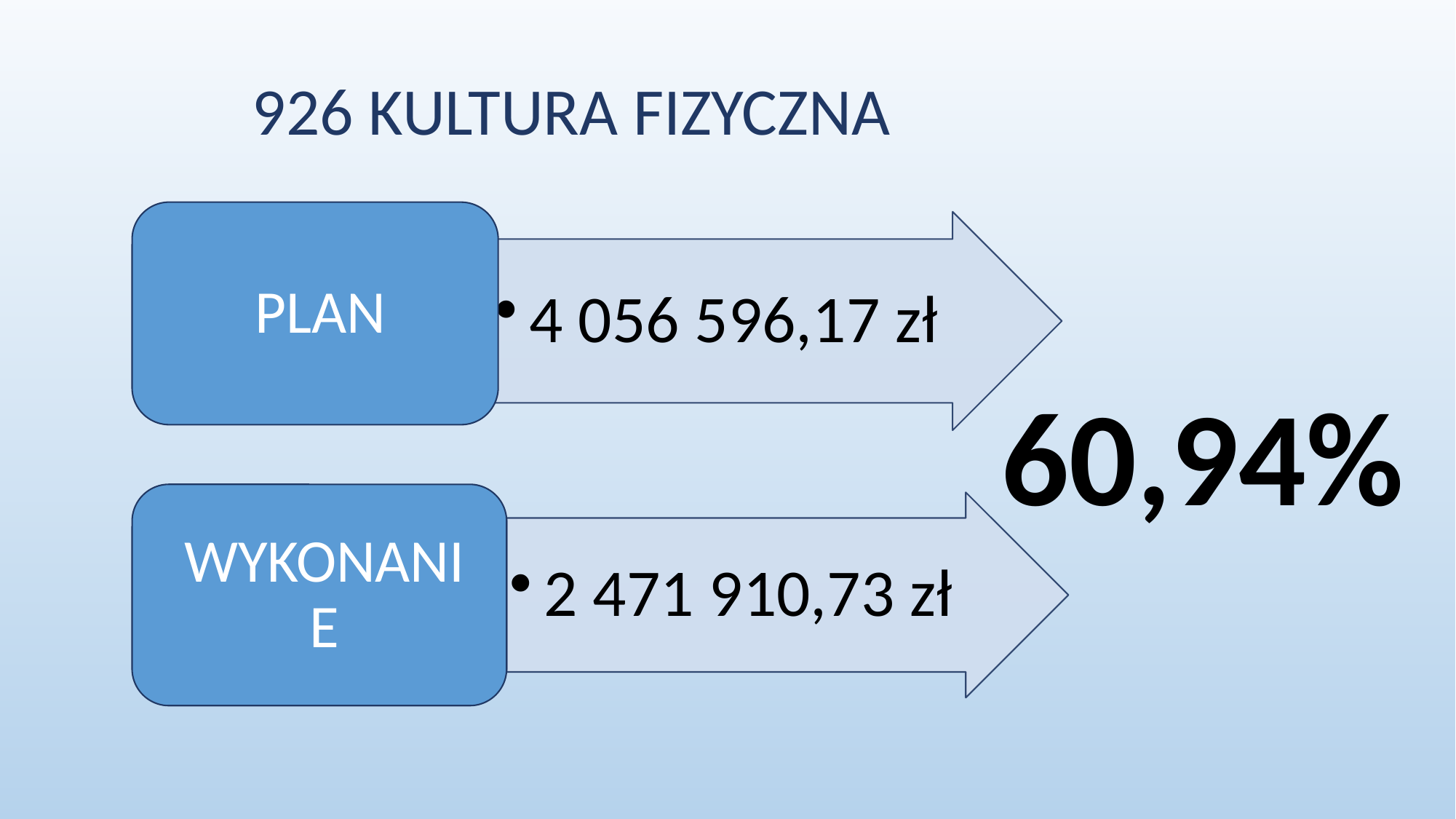

# 926 KULTURA FIZYCZNA
4 056 596,17 zł
PLAN
2 471 910,73 zł
WYKONANIE
60,94%